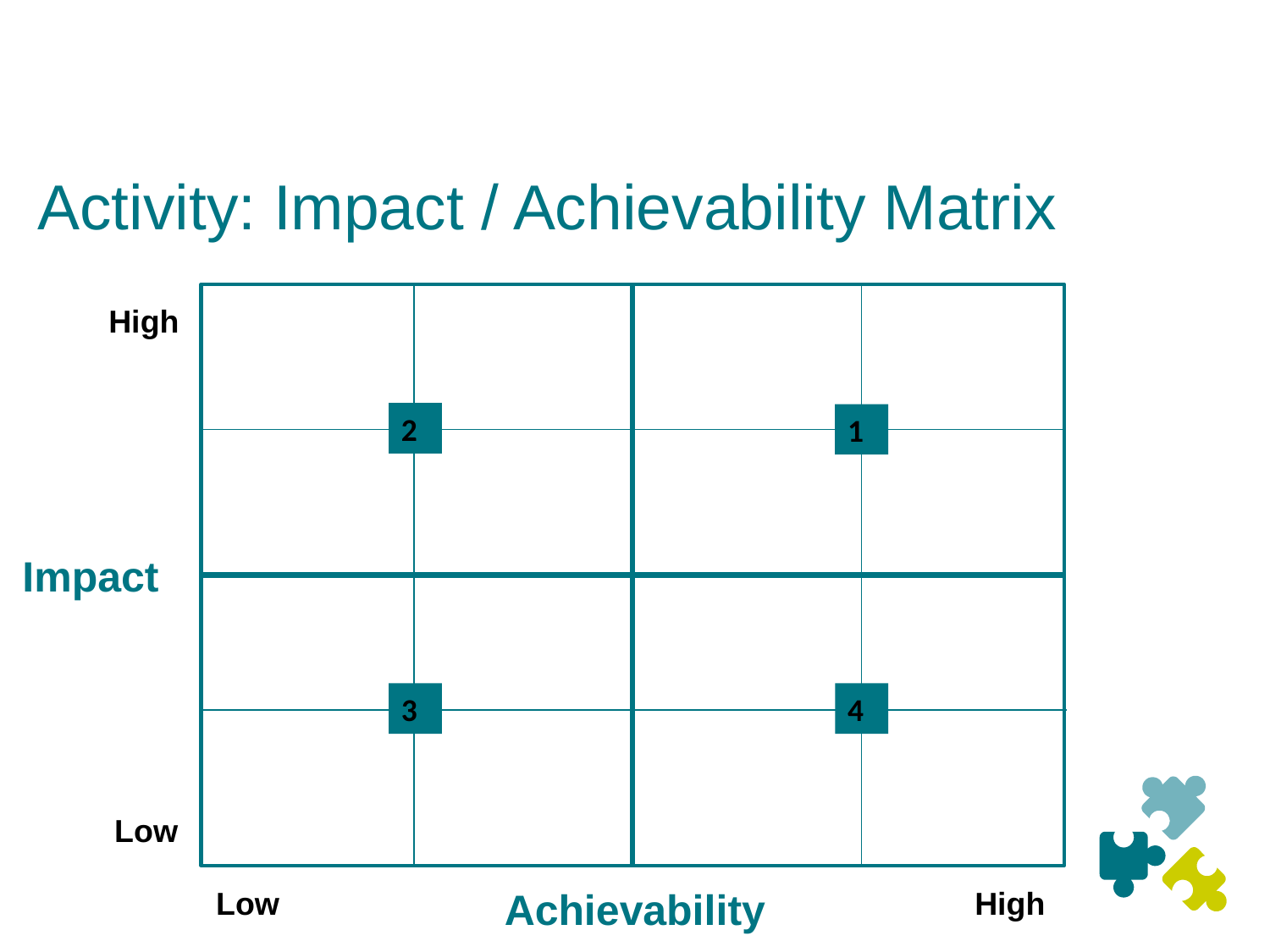

# Activity: Impact / Achievability Matrix
High

2
1
Impact
3
4
Low
Low
High
Achievability